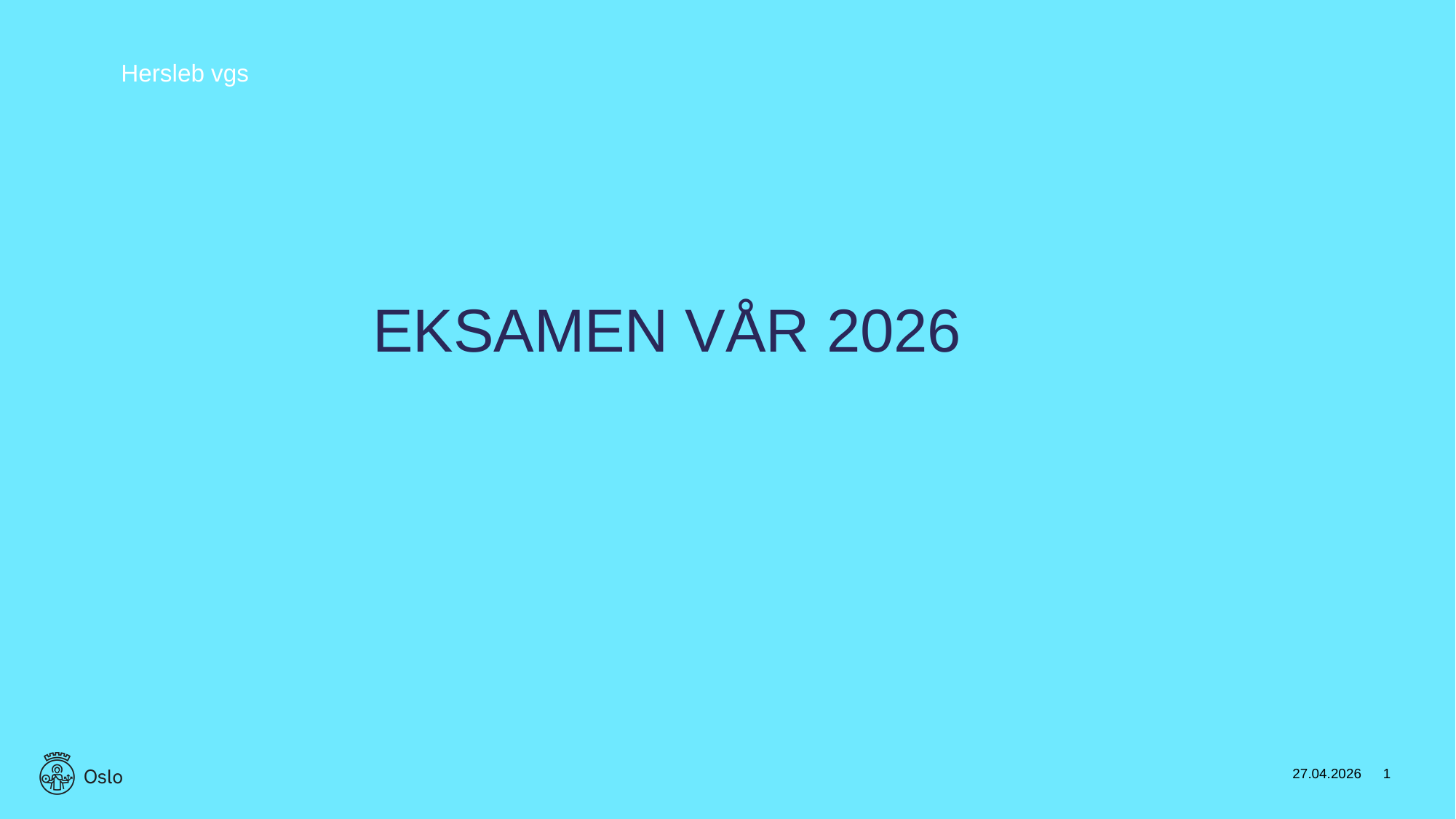

Hersleb vgs
# EKSAMEN VÅR 2026

27.04.2026
1